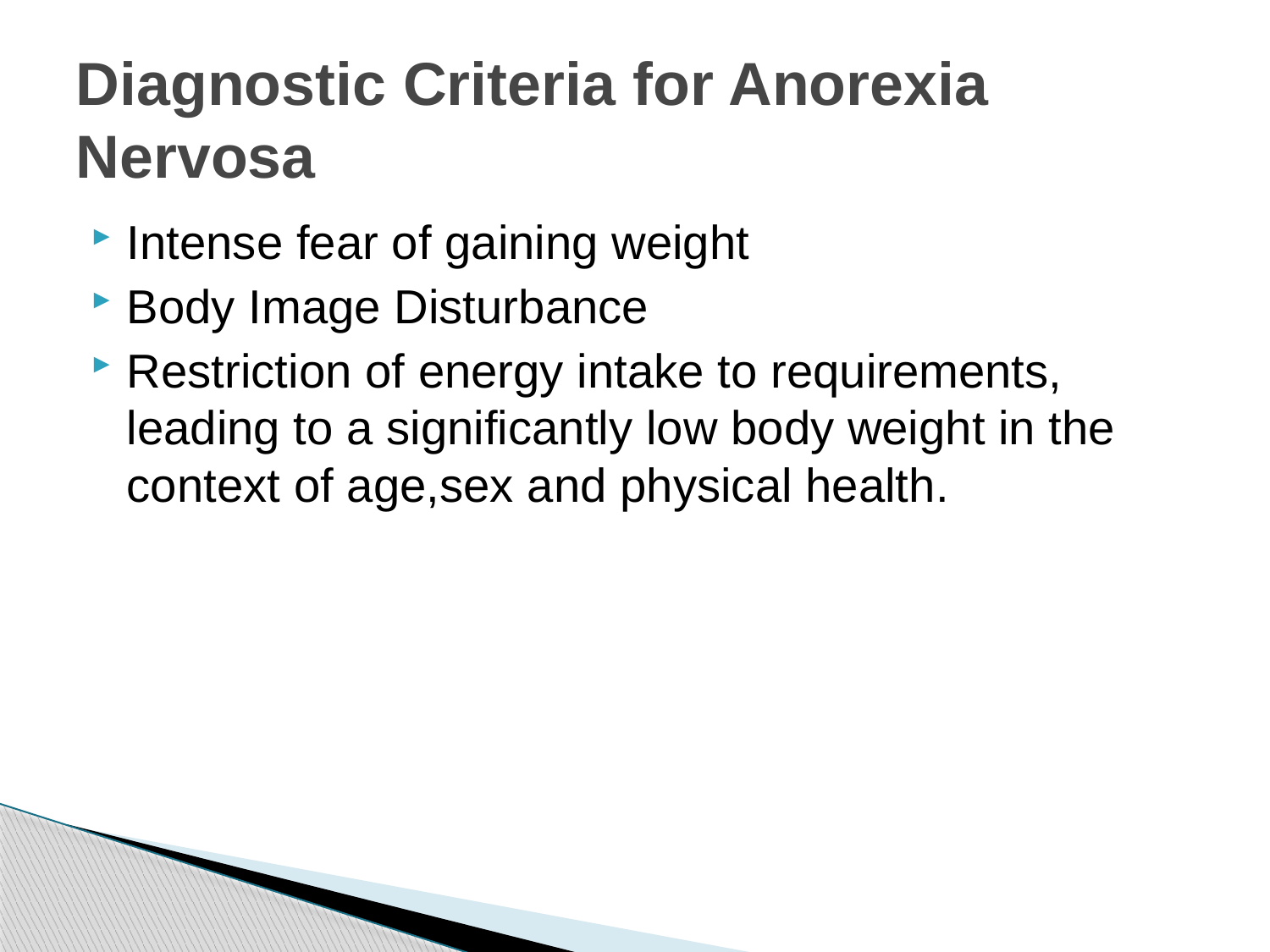

# Diagnostic Criteria for Anorexia Nervosa
Intense fear of gaining weight
Body Image Disturbance
Restriction of energy intake to requirements, leading to a significantly low body weight in the context of age,sex and physical health.